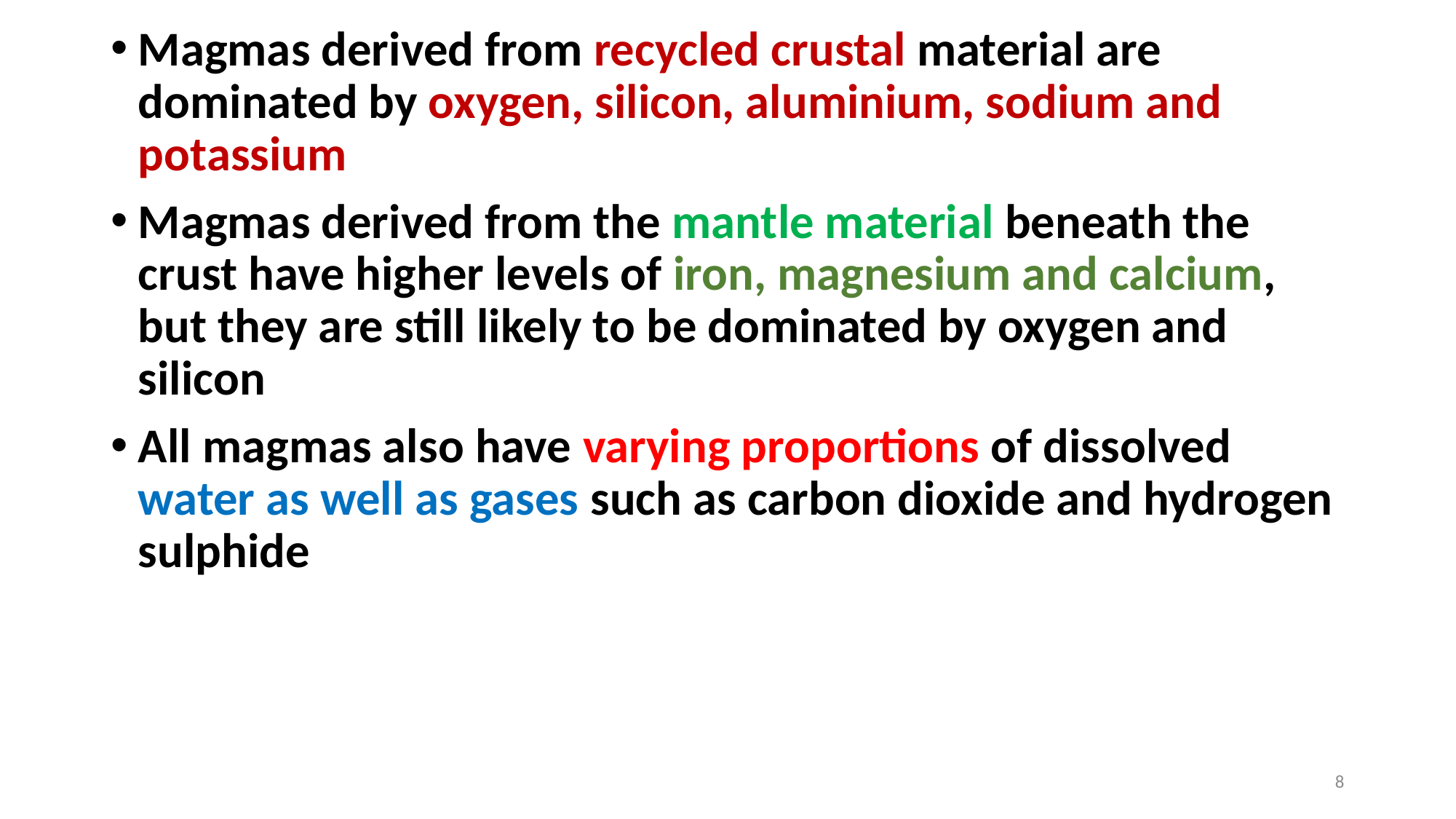

Magmas derived from recycled crustal material are dominated by oxygen, silicon, aluminium, sodium and potassium
Magmas derived from the mantle material beneath the crust have higher levels of iron, magnesium and calcium, but they are still likely to be dominated by oxygen and silicon
All magmas also have varying proportions of dissolved water as well as gases such as carbon dioxide and hydrogen sulphide
8